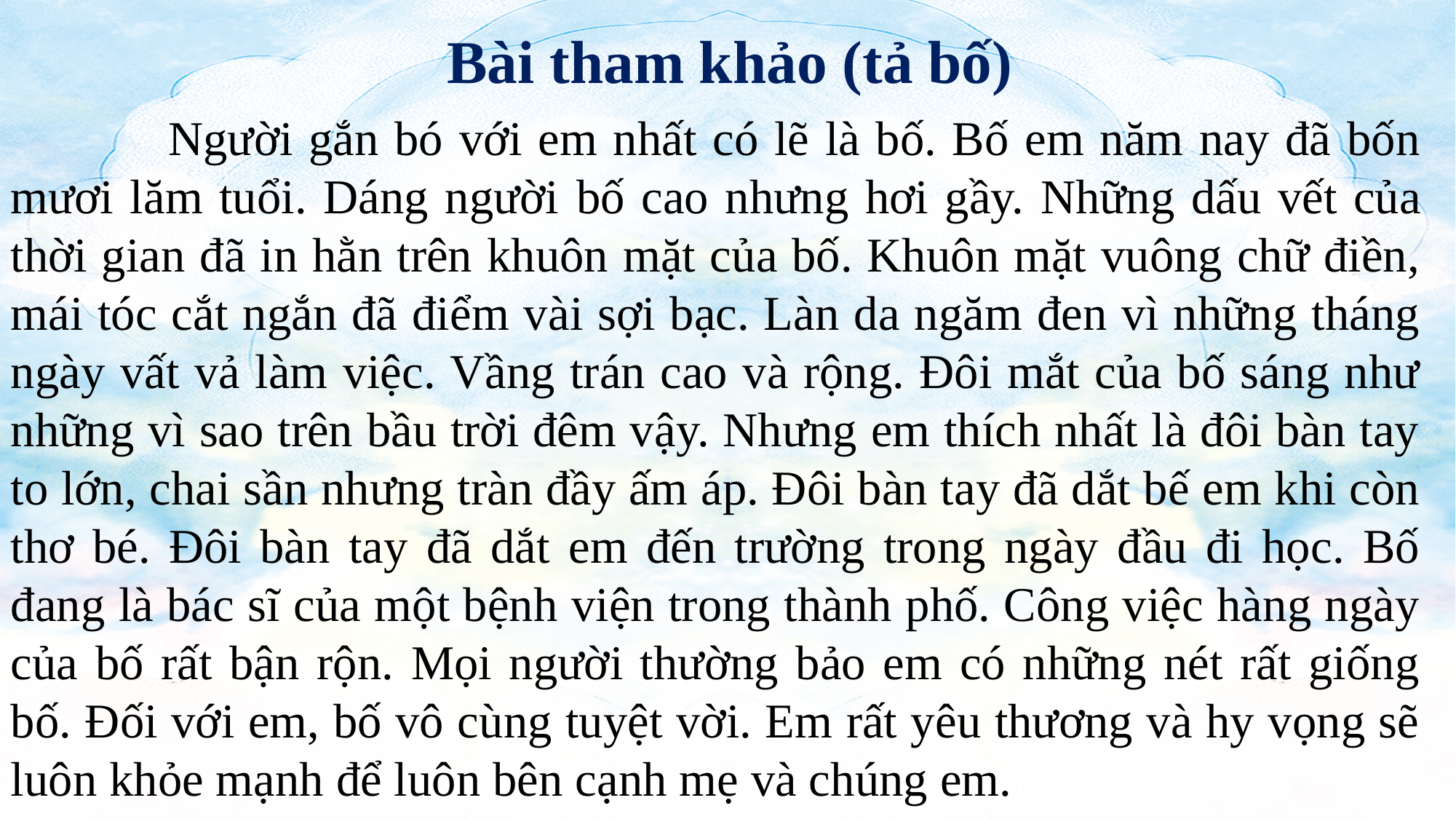

Bài tham khảo (tả bố)
          Người gắn bó với em nhất có lẽ là bố. Bố em năm nay đã bốn mươi lăm tuổi. Dáng người bố cao nhưng hơi gầy. Những dấu vết của thời gian đã in hằn trên khuôn mặt của bố. Khuôn mặt vuông chữ điền, mái tóc cắt ngắn đã điểm vài sợi bạc. Làn da ngăm đen vì những tháng ngày vất vả làm việc. Vầng trán cao và rộng. Đôi mắt của bố sáng như những vì sao trên bầu trời đêm vậy. Nhưng em thích nhất là đôi bàn tay to lớn, chai sần nhưng tràn đầy ấm áp. Đôi bàn tay đã dắt bế em khi còn thơ bé. Đôi bàn tay đã dắt em đến trường trong ngày đầu đi học. Bố đang là bác sĩ của một bệnh viện trong thành phố. Công việc hàng ngày của bố rất bận rộn. Mọi người thường bảo em có những nét rất giống bố. Đối với em, bố vô cùng tuyệt vời. Em rất yêu thương và hy vọng sẽ luôn khỏe mạnh để luôn bên cạnh mẹ và chúng em.